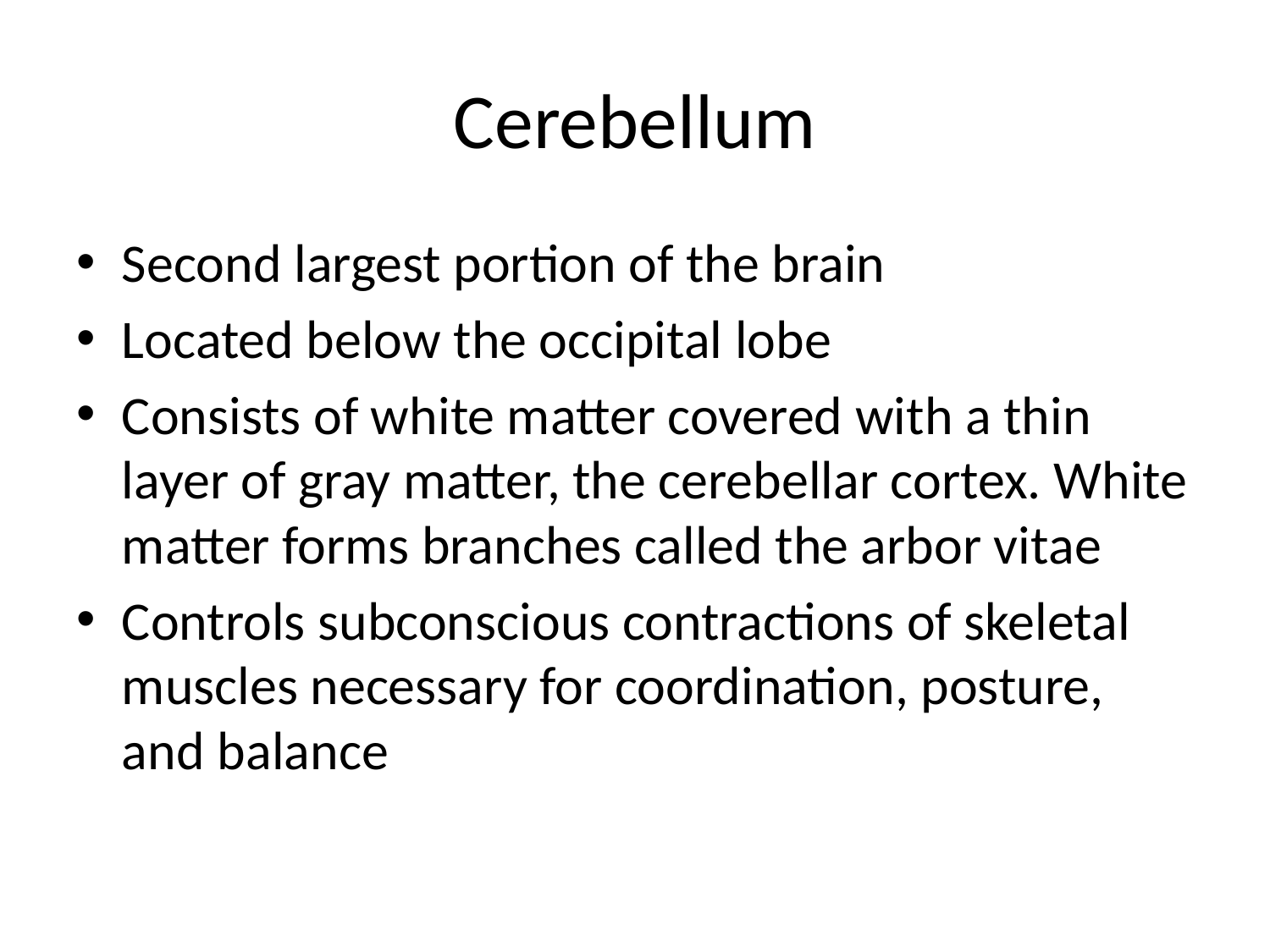

# Cerebellum
Second largest portion of the brain
Located below the occipital lobe
Consists of white matter covered with a thin layer of gray matter, the cerebellar cortex. White matter forms branches called the arbor vitae
Controls subconscious contractions of skeletal muscles necessary for coordination, posture, and balance